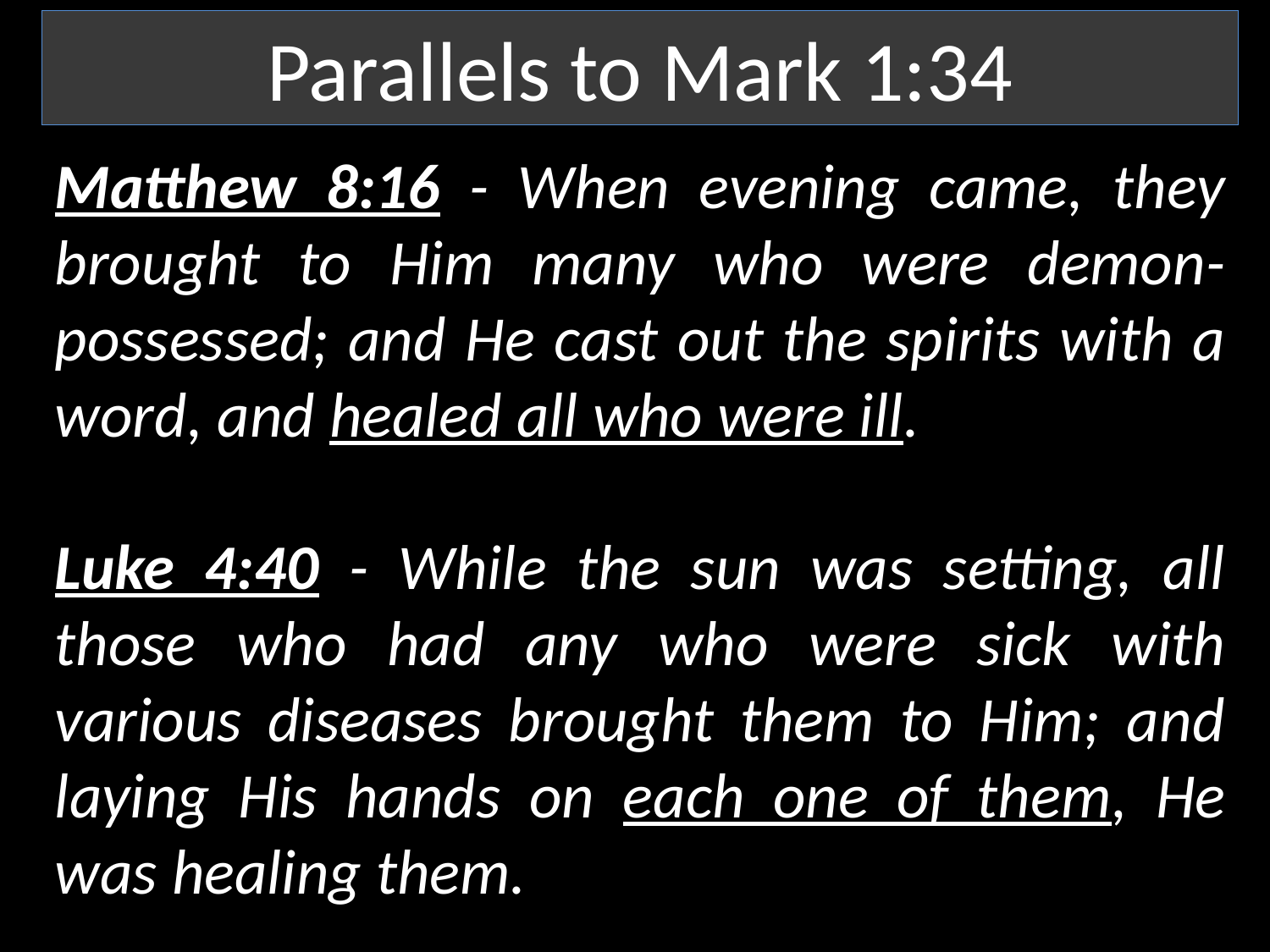

Parallels to Mark 1:34
Matthew 8:16 - When evening came, they brought to Him many who were demon-possessed; and He cast out the spirits with a word, and healed all who were ill.

Luke 4:40 - While the sun was setting, all those who had any who were sick with various diseases brought them to Him; and laying His hands on each one of them, He was healing them.